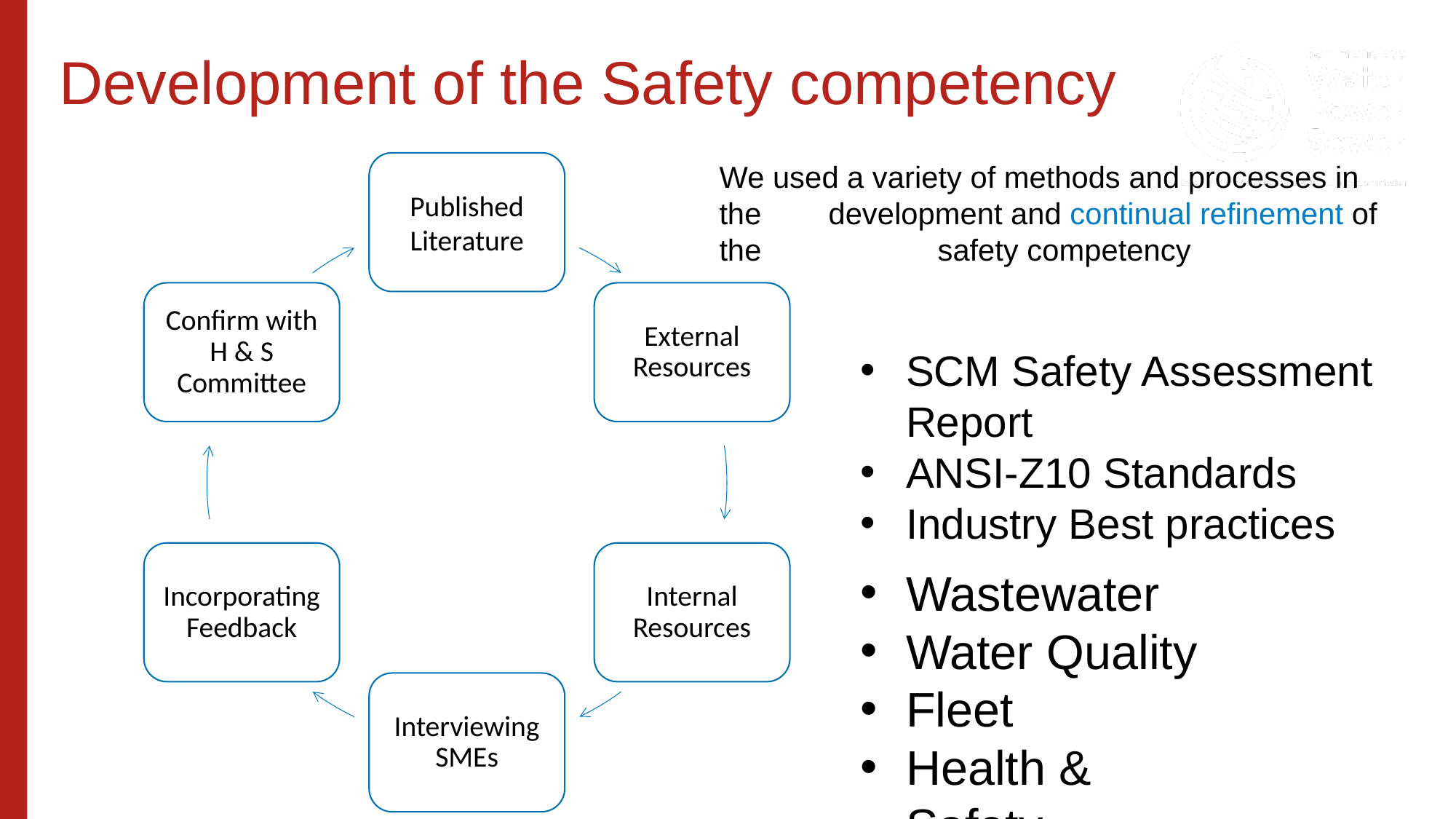

Development of the Safety competency
Published Literature
We used a variety of methods and processes in the 	development and continual refinement of the 		safety competency

Confirm with H & S Committee
External Resources
SCM Safety Assessment Report
ANSI-Z10 Standards
Industry Best practices

Incorporating Feedback
Internal Resources
Wastewater
Water Quality
Fleet
Health & Safety
Interviewing SMEs